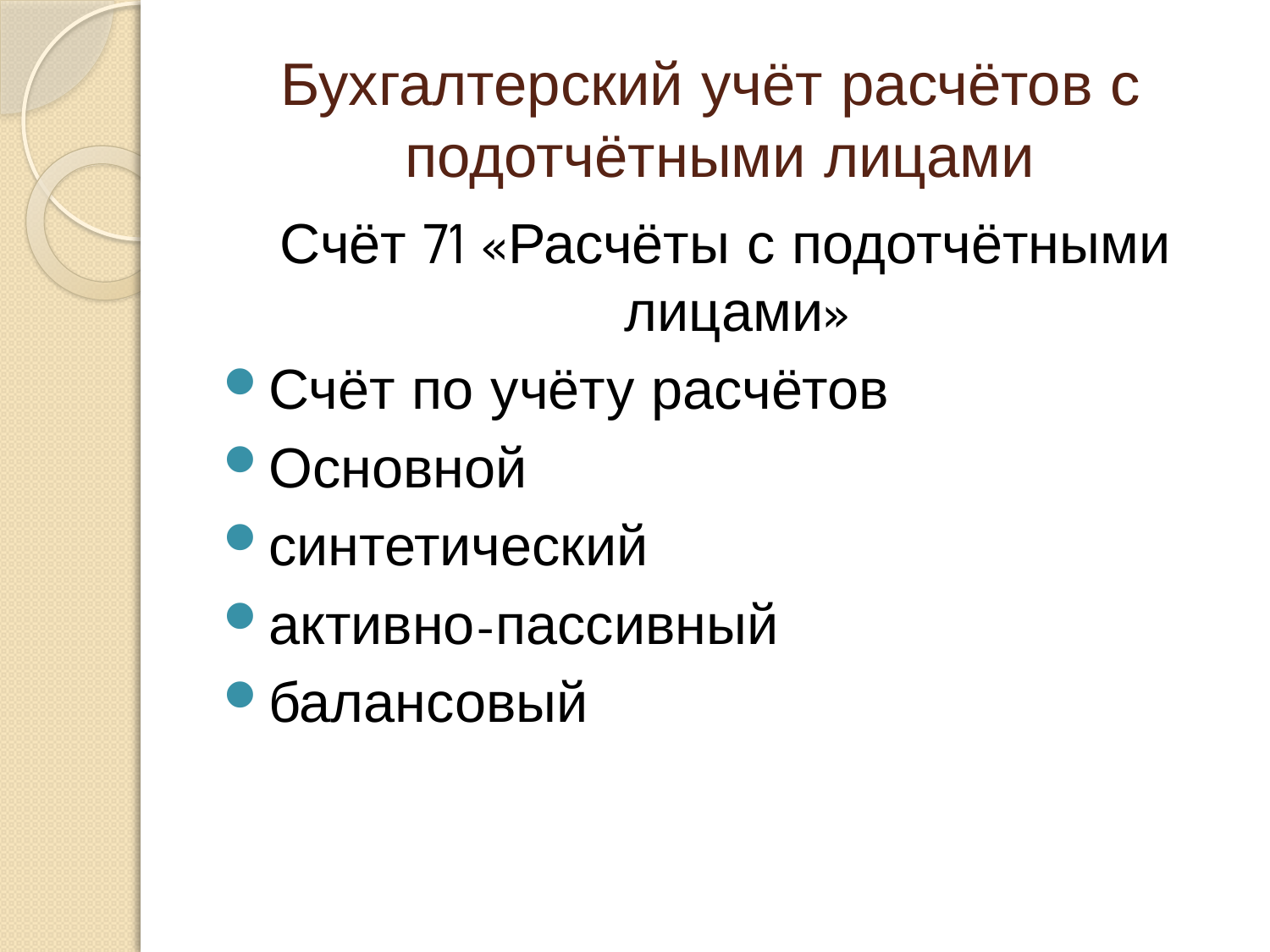

# Бухгалтерский учёт расчётов с подотчётными лицами
Счёт 71 «Расчёты с подотчётными лицами»
Счёт по учёту расчётов
Основной
синтетический
активно-пассивный
балансовый